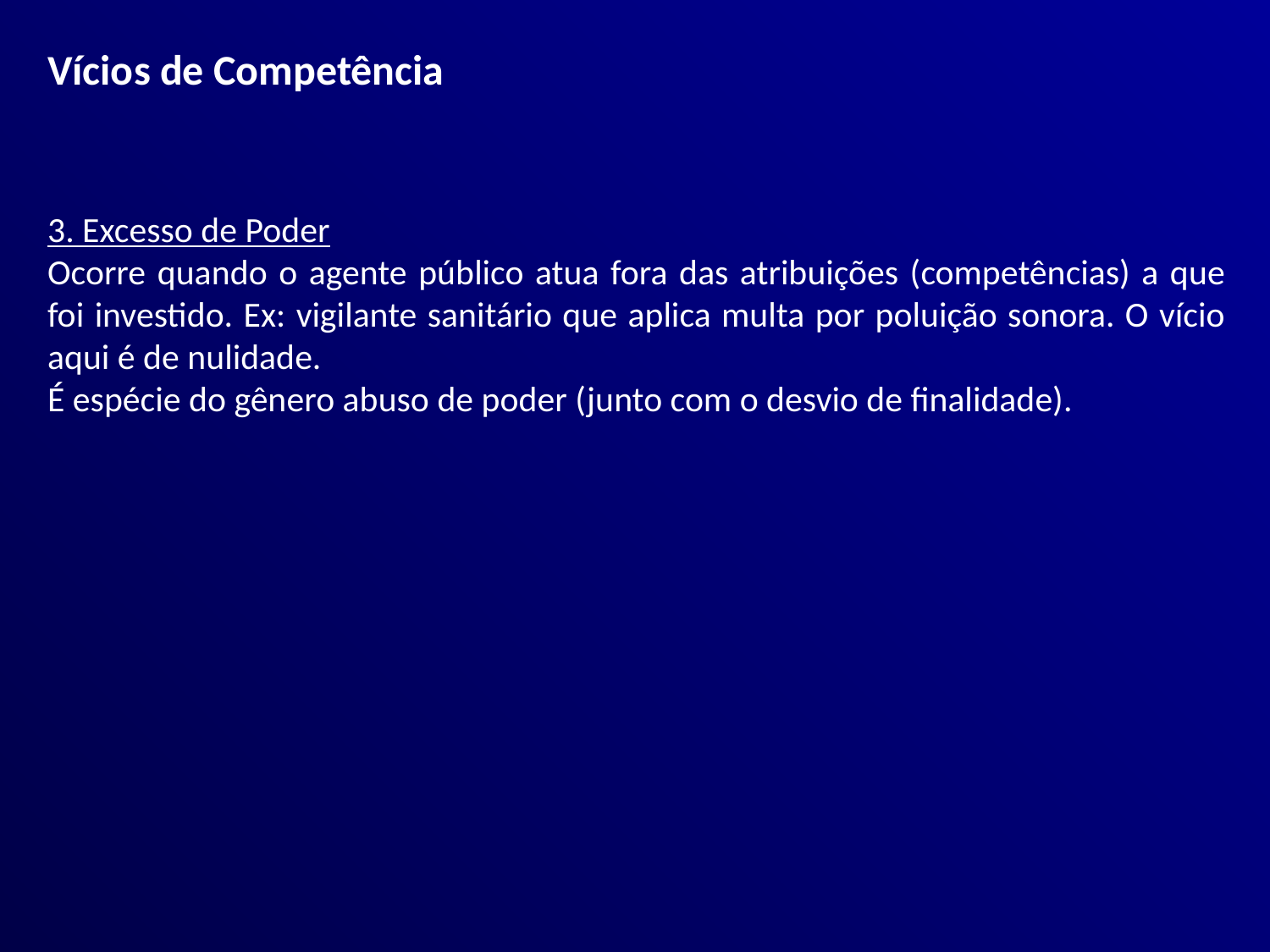

Vícios de Competência

3. Excesso de Poder
Ocorre quando o agente público atua fora das atribuições (competências) a que foi investido. Ex: vigilante sanitário que aplica multa por poluição sonora. O vício aqui é de nulidade.
É espécie do gênero abuso de poder (junto com o desvio de finalidade).